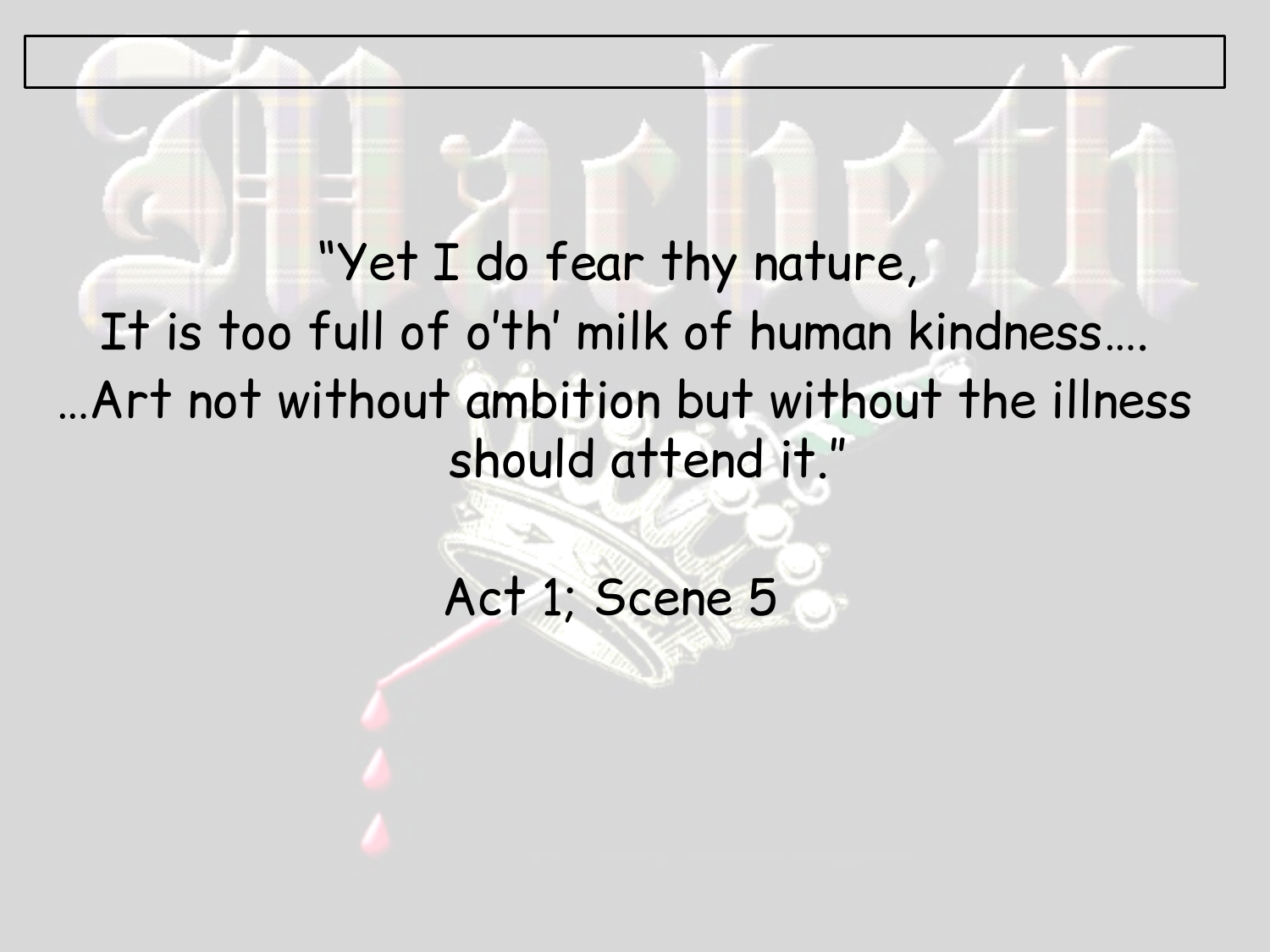

“Yet I do fear thy nature,
It is too full of o’th’ milk of human kindness….
…Art not without ambition but without the illness should attend it.”

Act 1; Scene 5